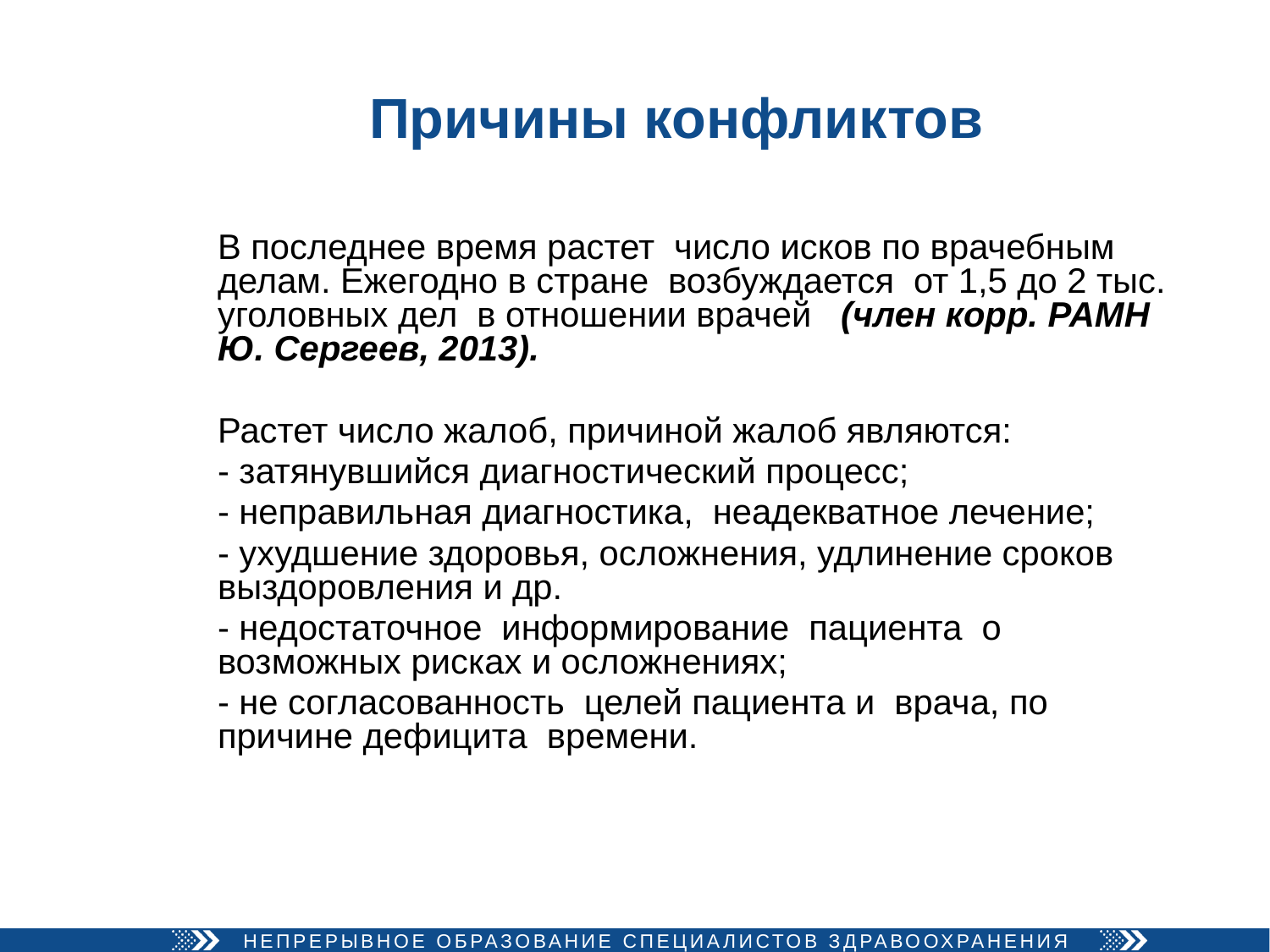

# Причины конфликтов
В последнее время растет  число исков по врачебным делам. Ежегодно в стране  возбуждается  от 1,5 до 2 тыс. уголовных дел  в отношении врачей   (член корр. РАМН  Ю. Сергеев, 2013).

Растет число жалоб, причиной жалоб являются:
- затянувшийся диагностический процесс;
- неправильная диагностика,  неадекватное лечение;
- ухудшение здоровья, осложнения, удлинение сроков     выздоровления и др.
- недостаточное  информирование  пациента  о возможных рисках и осложнениях;
- не согласованность  целей пациента и  врача, по причине дефицита  времени.